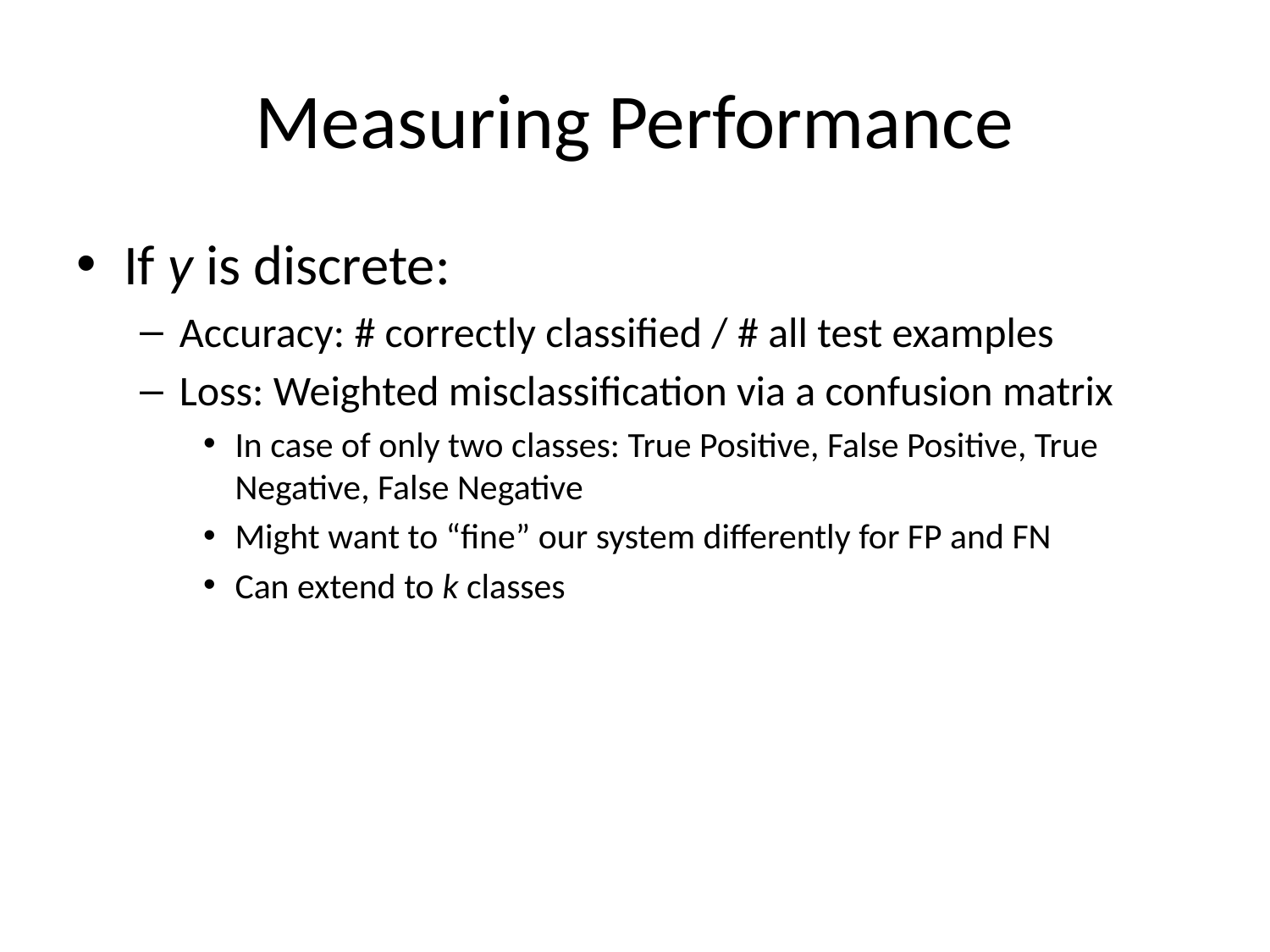

# Measuring Performance
If y is discrete:
Accuracy: # correctly classified / # all test examples
Loss: Weighted misclassification via a confusion matrix
In case of only two classes: True Positive, False Positive, True Negative, False Negative
Might want to “fine” our system differently for FP and FN
Can extend to k classes